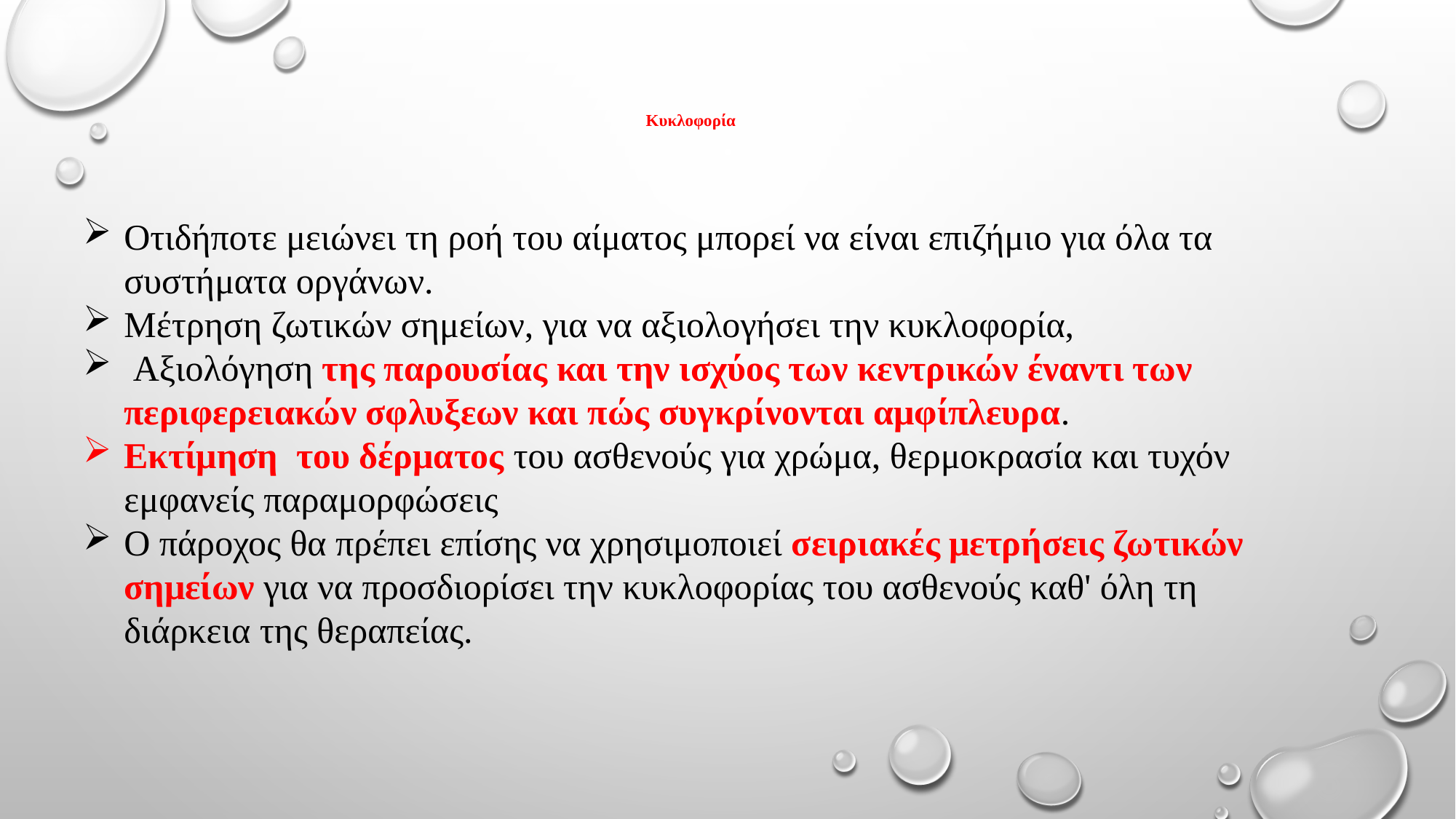

# Κυκλοφορία

Οτιδήποτε μειώνει τη ροή του αίματος μπορεί να είναι επιζήμιο για όλα τα συστήματα οργάνων.
Μέτρηση ζωτικών σημείων, για να αξιολογήσει την κυκλοφορία,
 Αξιολόγηση της παρουσίας και την ισχύος των κεντρικών έναντι των περιφερειακών σφλυξεων και πώς συγκρίνονται αμφίπλευρα.
Εκτίμηση  του δέρματος του ασθενούς για χρώμα, θερμοκρασία και τυχόν εμφανείς παραμορφώσεις
Ο πάροχος θα πρέπει επίσης να χρησιμοποιεί σειριακές μετρήσεις ζωτικών σημείων για να προσδιορίσει την κυκλοφορίας του ασθενούς καθ' όλη τη διάρκεια της θεραπείας.